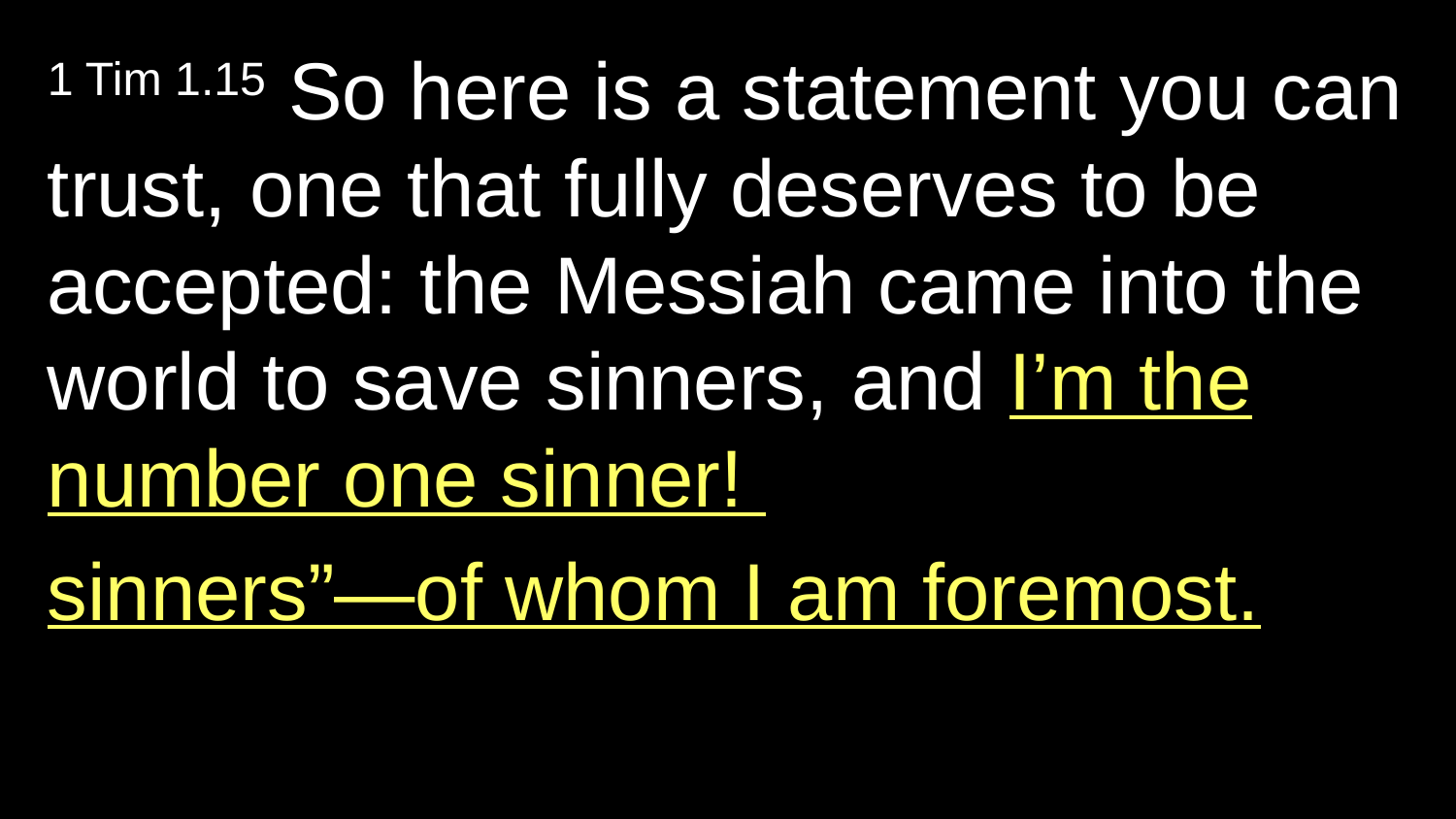

1 Tim 1.15 So here is a statement you can trust, one that fully deserves to be accepted: the Messiah came into the world to save sinners, and I’m the number one sinner!
sinners”—of whom I am foremost.